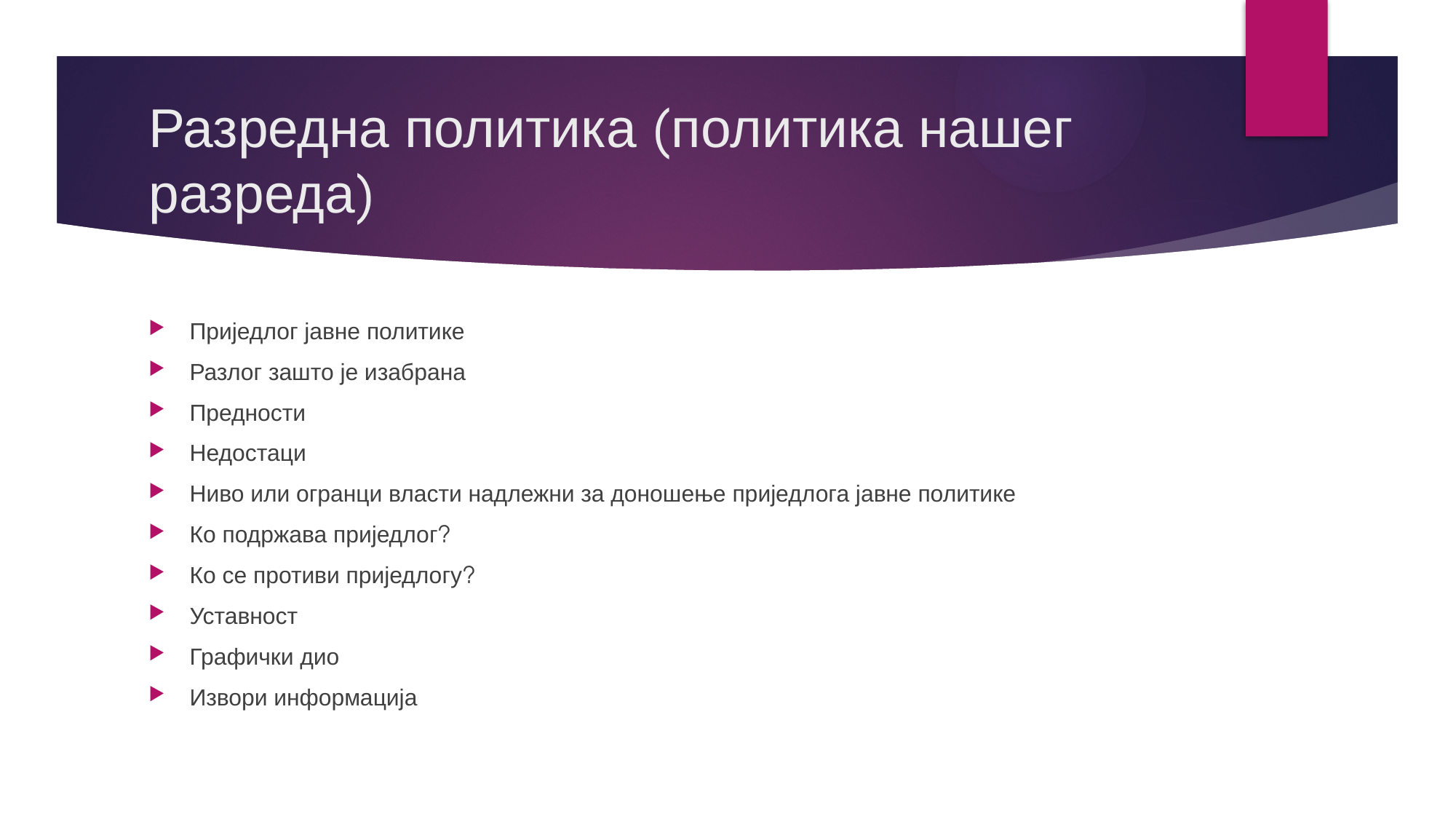

# Разредна политика (политика нашег разреда)
Приједлог јавне политике
Разлог зашто је изабрана
Предности
Недостаци
Ниво или огранци власти надлежни за доношење приједлога јавне политике
Ко подржава приједлог?
Ко се противи приједлогу?
Уставност
Графички дио
Извори информација